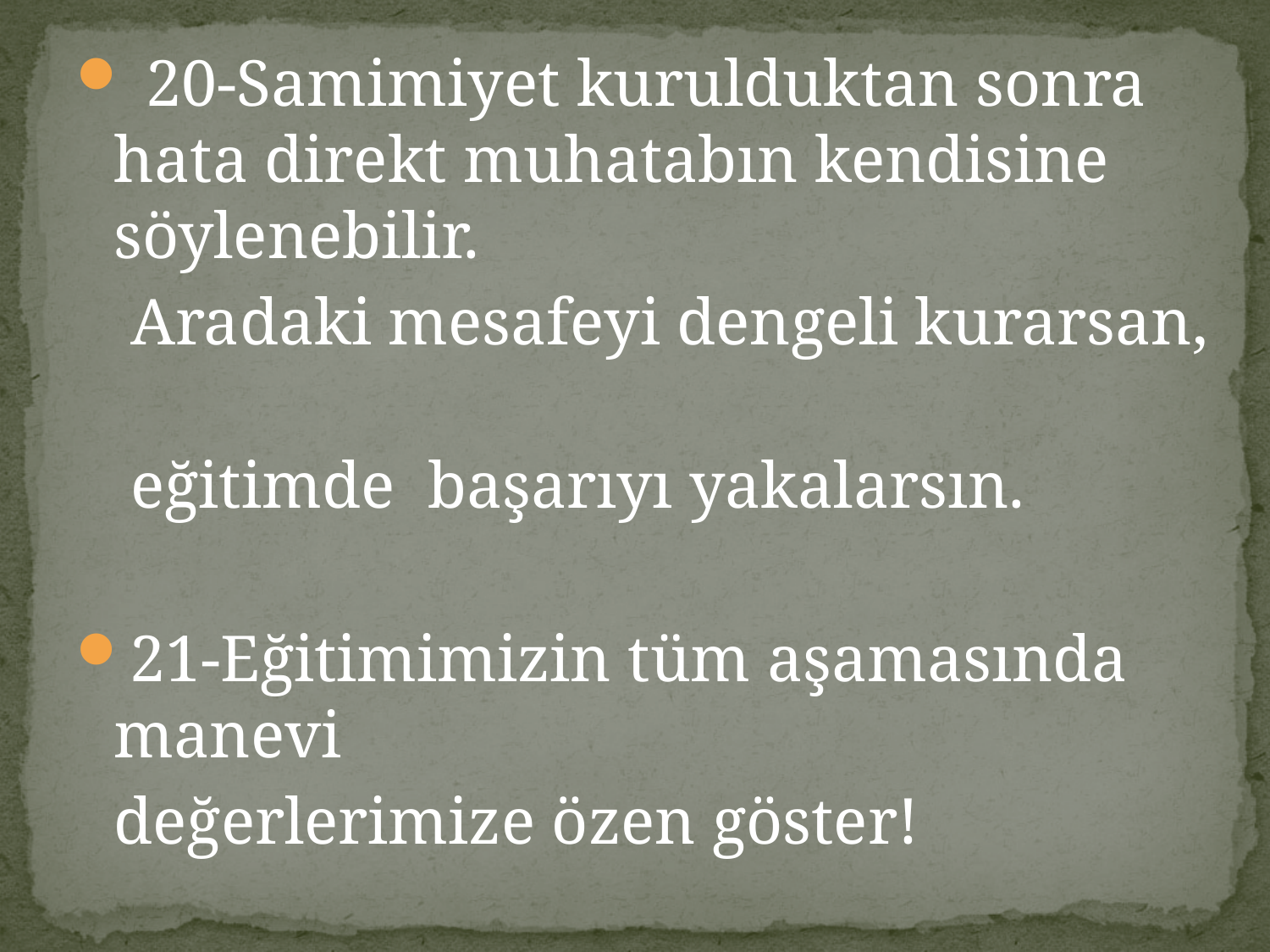

20-Samimiyet kurulduktan sonra hata direkt muhatabın kendisine söylenebilir.
   Aradaki mesafeyi dengeli kurarsan,
   eğitimde  başarıyı yakalarsın.

21-Eğitimimizin tüm aşamasında manevi
  değerlerimize özen göster!

#